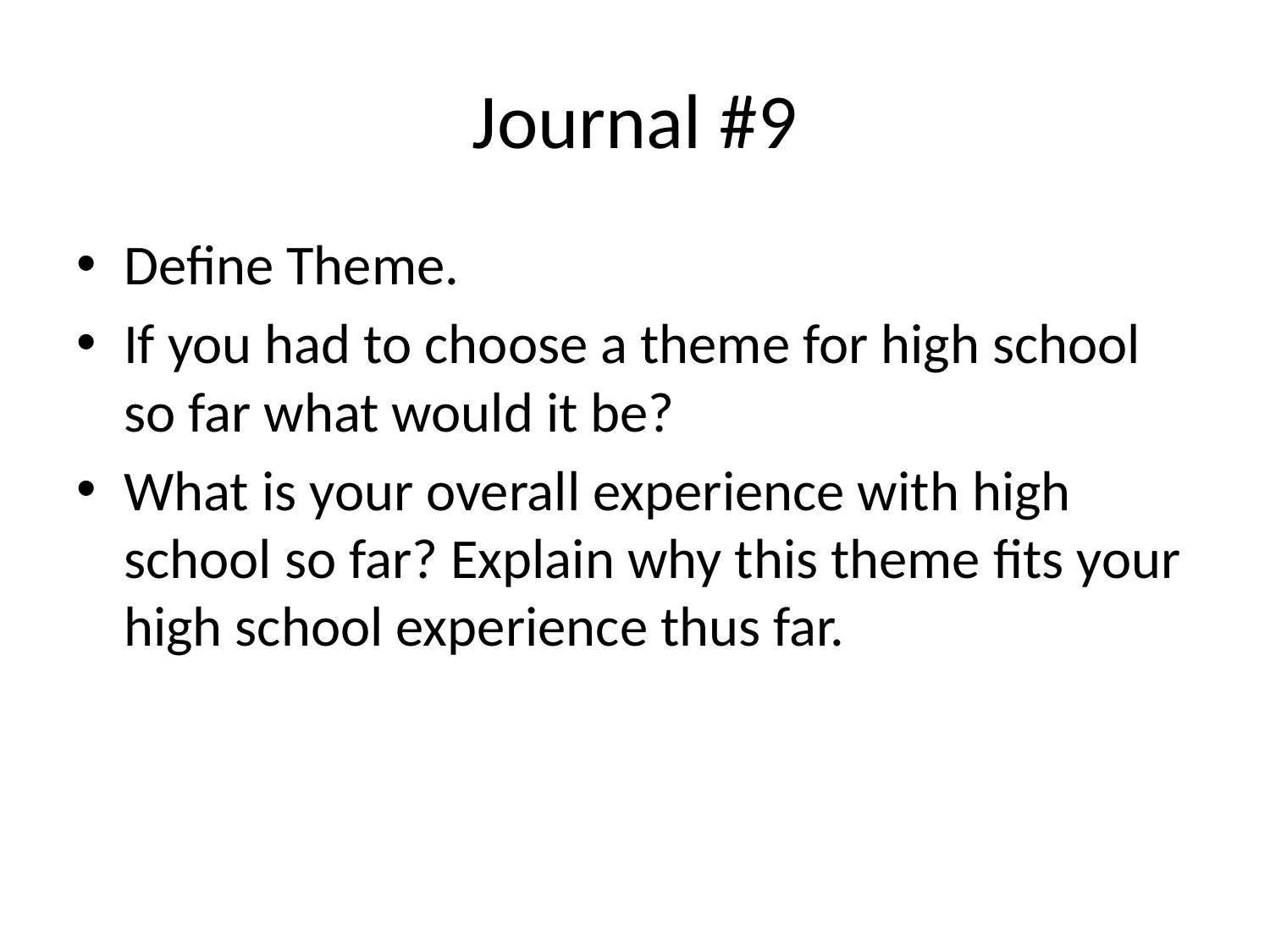

# Journal #9
Define Theme.
If you had to choose a theme for high school so far what would it be?
What is your overall experience with high school so far? Explain why this theme fits your high school experience thus far.